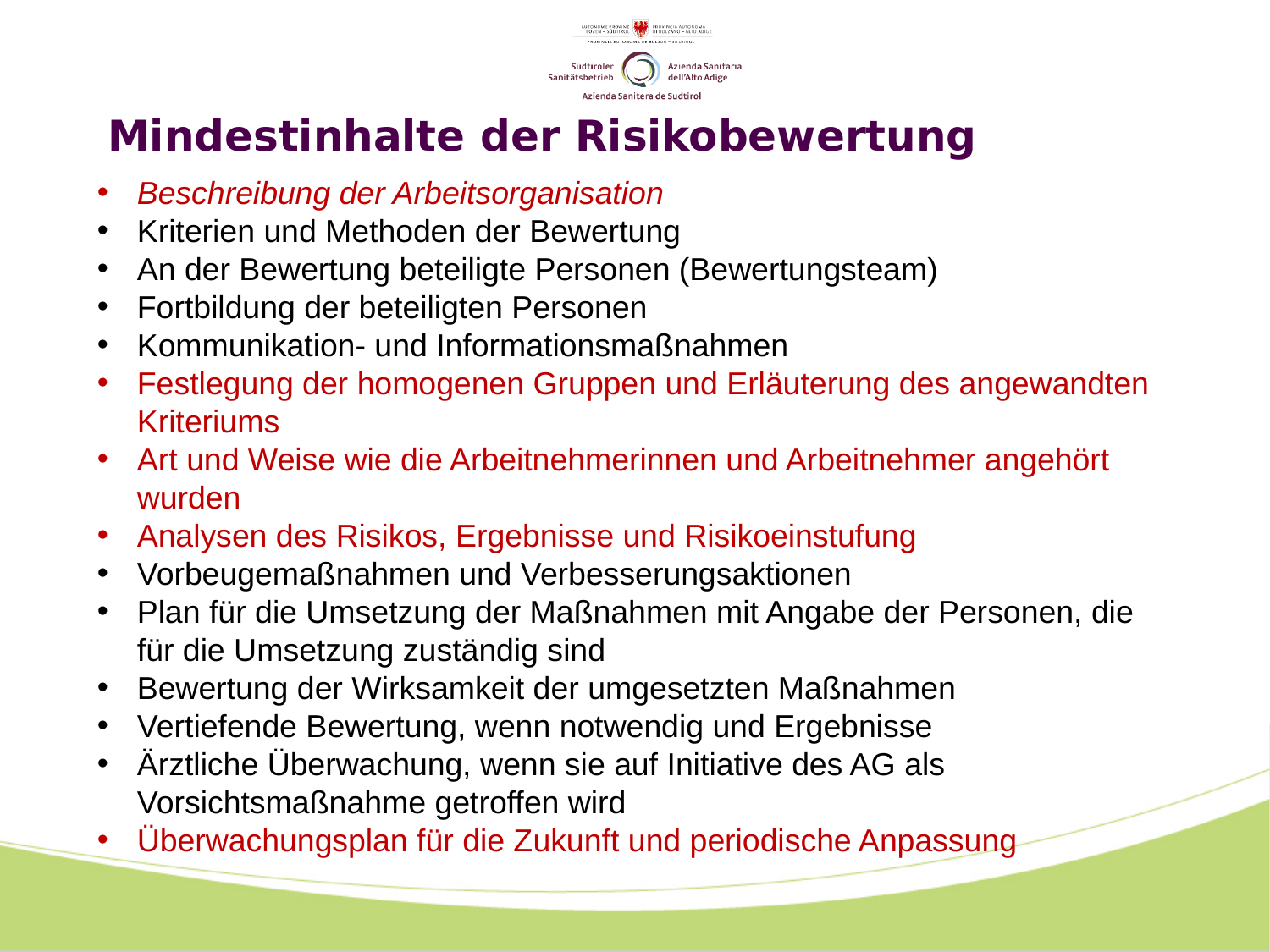

# Mindestinhalte der Risikobewertung
Beschreibung der Arbeitsorganisation
Kriterien und Methoden der Bewertung
An der Bewertung beteiligte Personen (Bewertungsteam)
Fortbildung der beteiligten Personen
Kommunikation- und Informationsmaßnahmen
Festlegung der homogenen Gruppen und Erläuterung des angewandten Kriteriums
Art und Weise wie die Arbeitnehmerinnen und Arbeitnehmer angehört wurden
Analysen des Risikos, Ergebnisse und Risikoeinstufung
Vorbeugemaßnahmen und Verbesserungsaktionen
Plan für die Umsetzung der Maßnahmen mit Angabe der Personen, die für die Umsetzung zuständig sind
Bewertung der Wirksamkeit der umgesetzten Maßnahmen
Vertiefende Bewertung, wenn notwendig und Ergebnisse
Ärztliche Überwachung, wenn sie auf Initiative des AG als Vorsichtsmaßnahme getroffen wird
Überwachungsplan für die Zukunft und periodische Anpassung